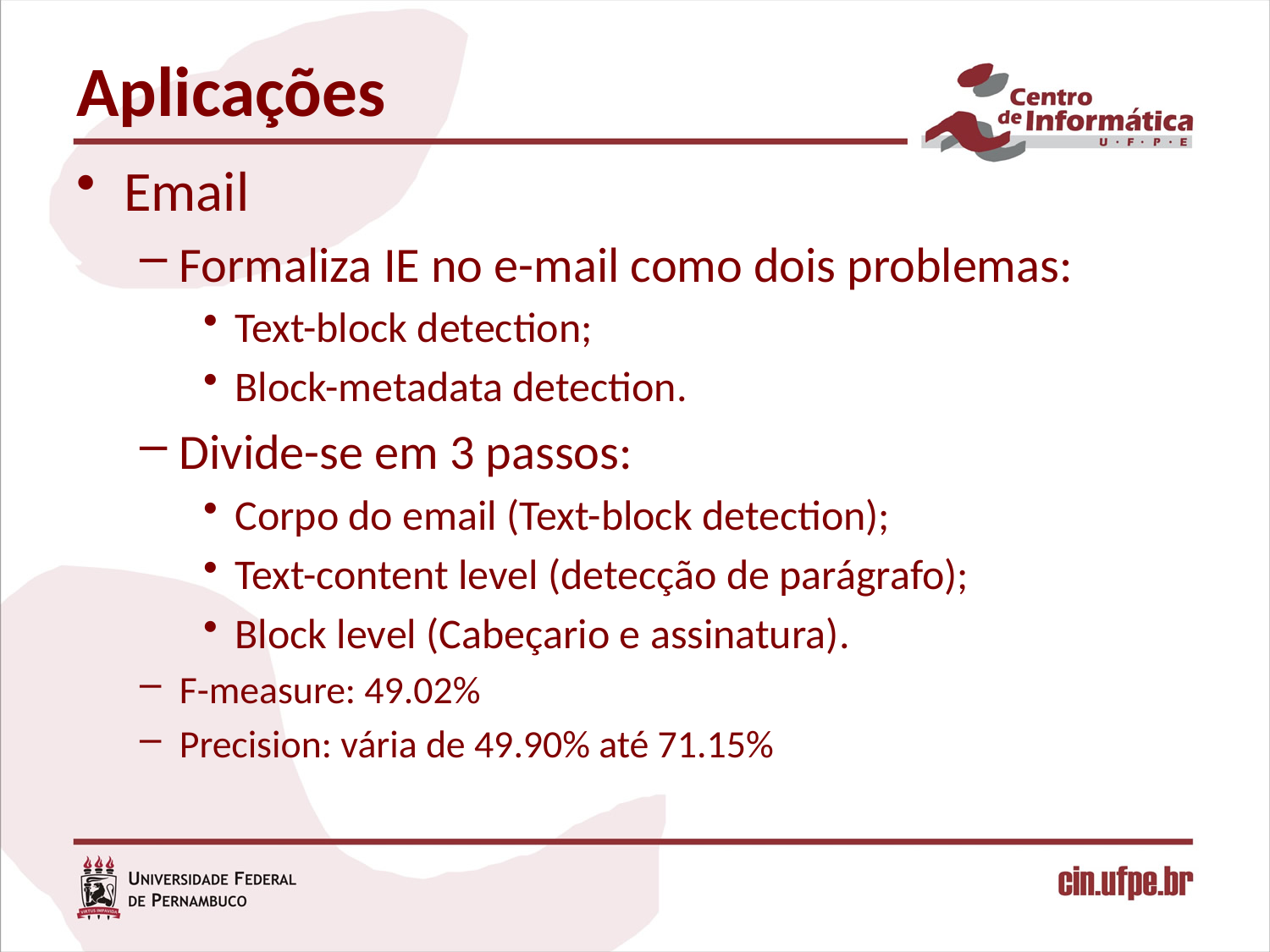

# Aplicações
Email
Formaliza IE no e-mail como dois problemas:
Text-block detection;
Block-metadata detection.
Divide-se em 3 passos:
Corpo do email (Text-block detection);
Text-content level (detecção de parágrafo);
Block level (Cabeçario e assinatura).
F-measure: 49.02%
Precision: vária de 49.90% até 71.15%